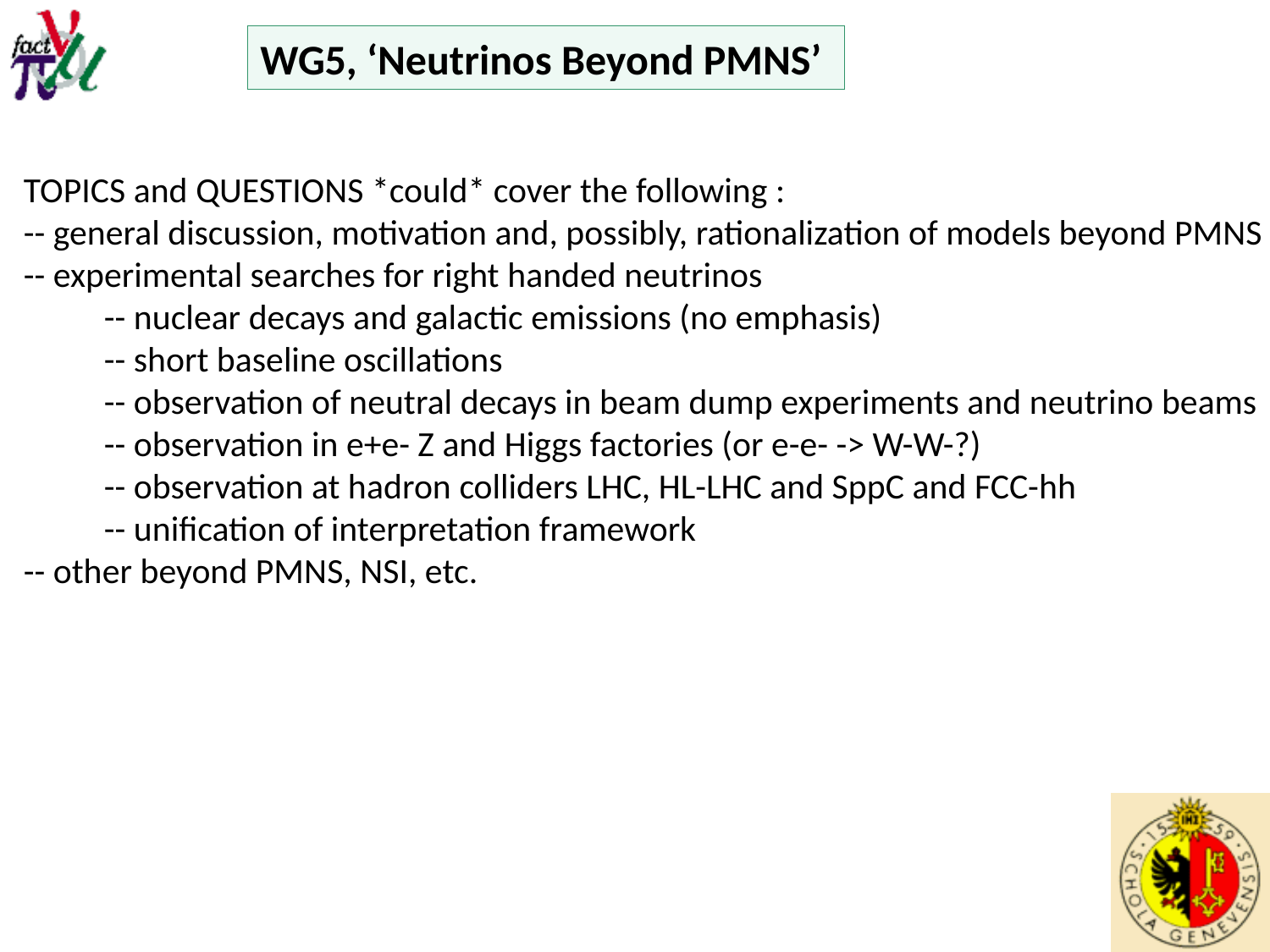

WG5, ‘Neutrinos Beyond PMNS’
TOPICS and QUESTIONS *could* cover the following :
-- general discussion, motivation and, possibly, rationalization of models beyond PMNS
-- experimental searches for right handed neutrinos
          -- nuclear decays and galactic emissions (no emphasis)
          -- short baseline oscillations
          -- observation of neutral decays in beam dump experiments and neutrino beams
          -- observation in e+e- Z and Higgs factories (or e-e- -> W-W-?)
          -- observation at hadron colliders LHC, HL-LHC and SppC and FCC-hh
          -- unification of interpretation framework
-- other beyond PMNS, NSI, etc.